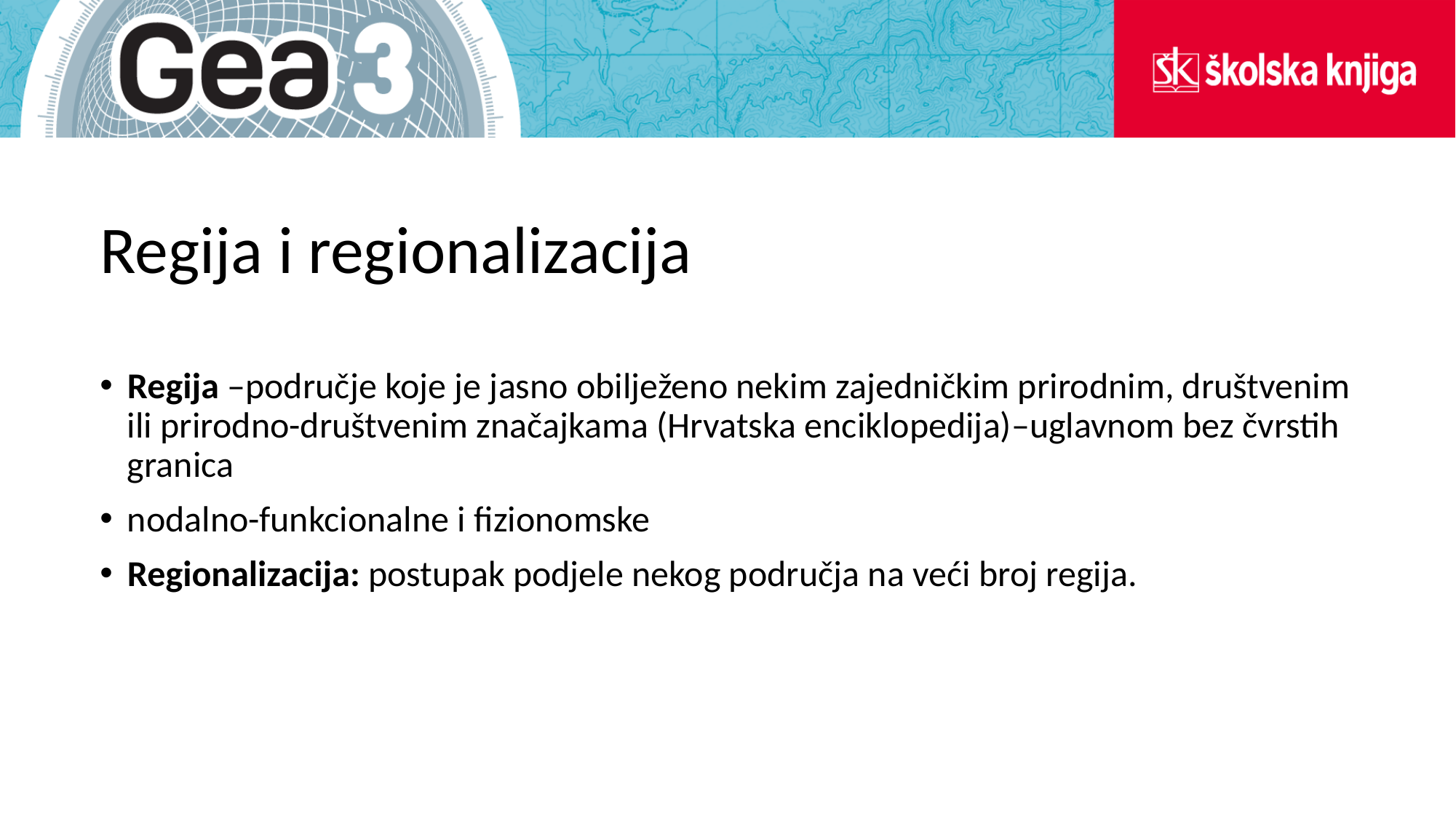

# Regija i regionalizacija
Regija –područje koje je jasno obilježeno nekim zajedničkim prirodnim, društvenim ili prirodno-društvenim značajkama (Hrvatska enciklopedija)–uglavnom bez čvrstih granica
nodalno-funkcionalne i fizionomske
Regionalizacija: postupak podjele nekog područja na veći broj regija.